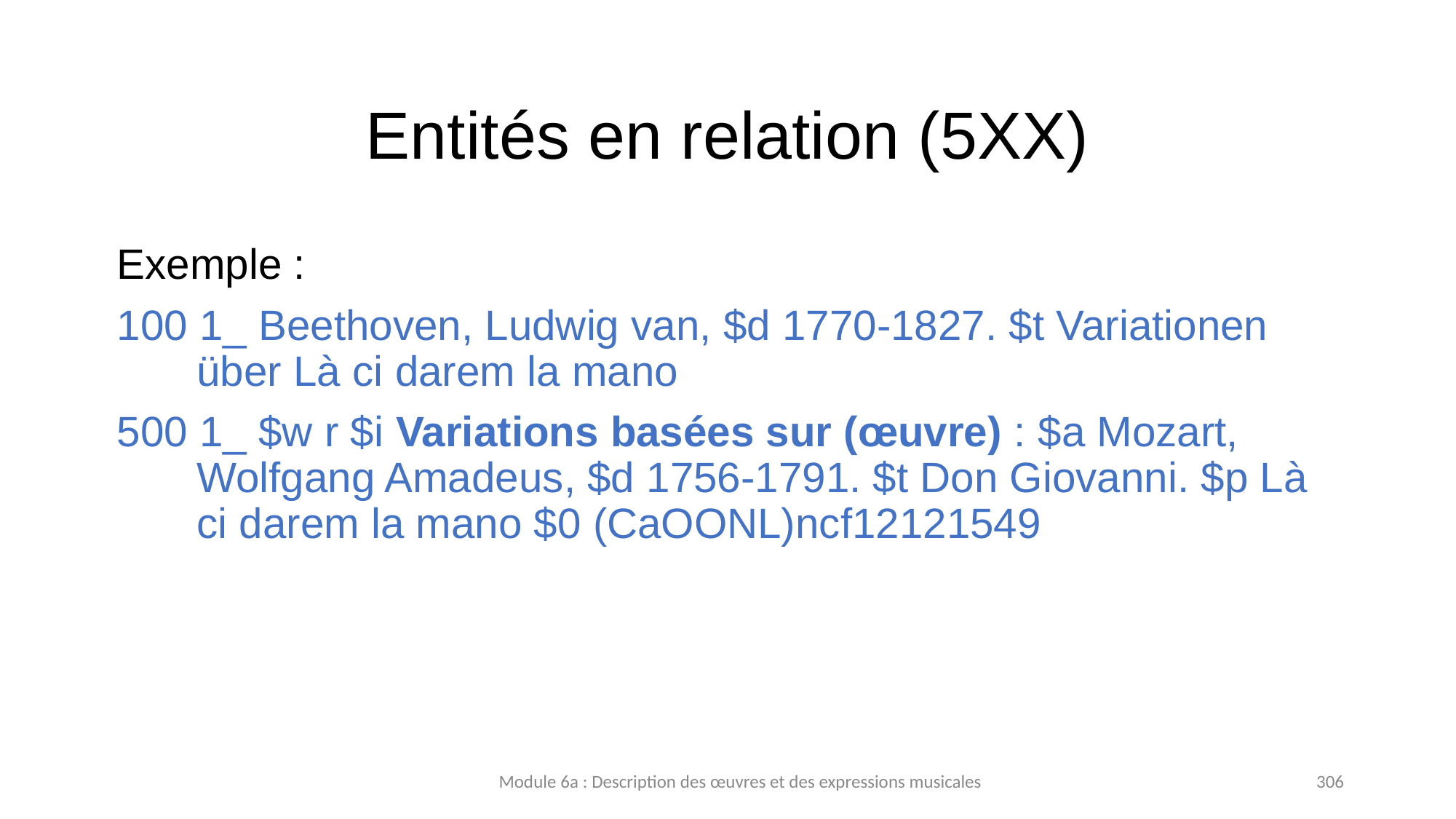

# Entités en relation (5XX)
Exemple :
100 1_ Beethoven, Ludwig van, $d 1770-1827. $t Variationen über Là ci darem la mano
500 1_ $w r $i Variations basées sur (œuvre) : $a Mozart, Wolfgang Amadeus, $d 1756-1791. $t Don Giovanni. $p Là ci darem la mano $0 (CaOONL)ncf12121549

Module 6a : Description des œuvres et des expressions musicales
306